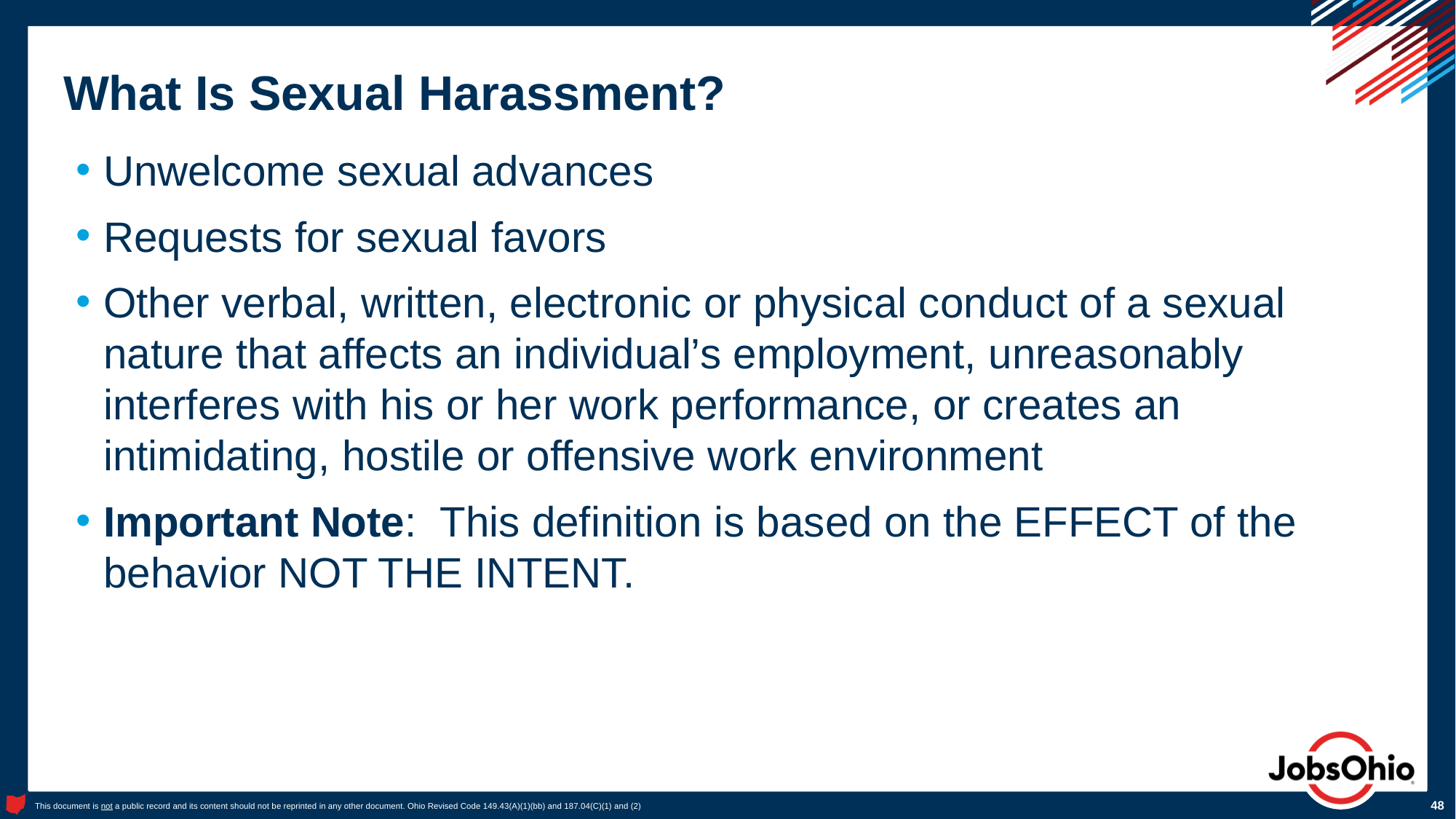

# What Is Sexual Harassment?
Unwelcome sexual advances
Requests for sexual favors
Other verbal, written, electronic or physical conduct of a sexual nature that affects an individual’s employment, unreasonably interferes with his or her work performance, or creates an intimidating, hostile or offensive work environment
Important Note:  This definition is based on the EFFECT of the behavior NOT THE INTENT.